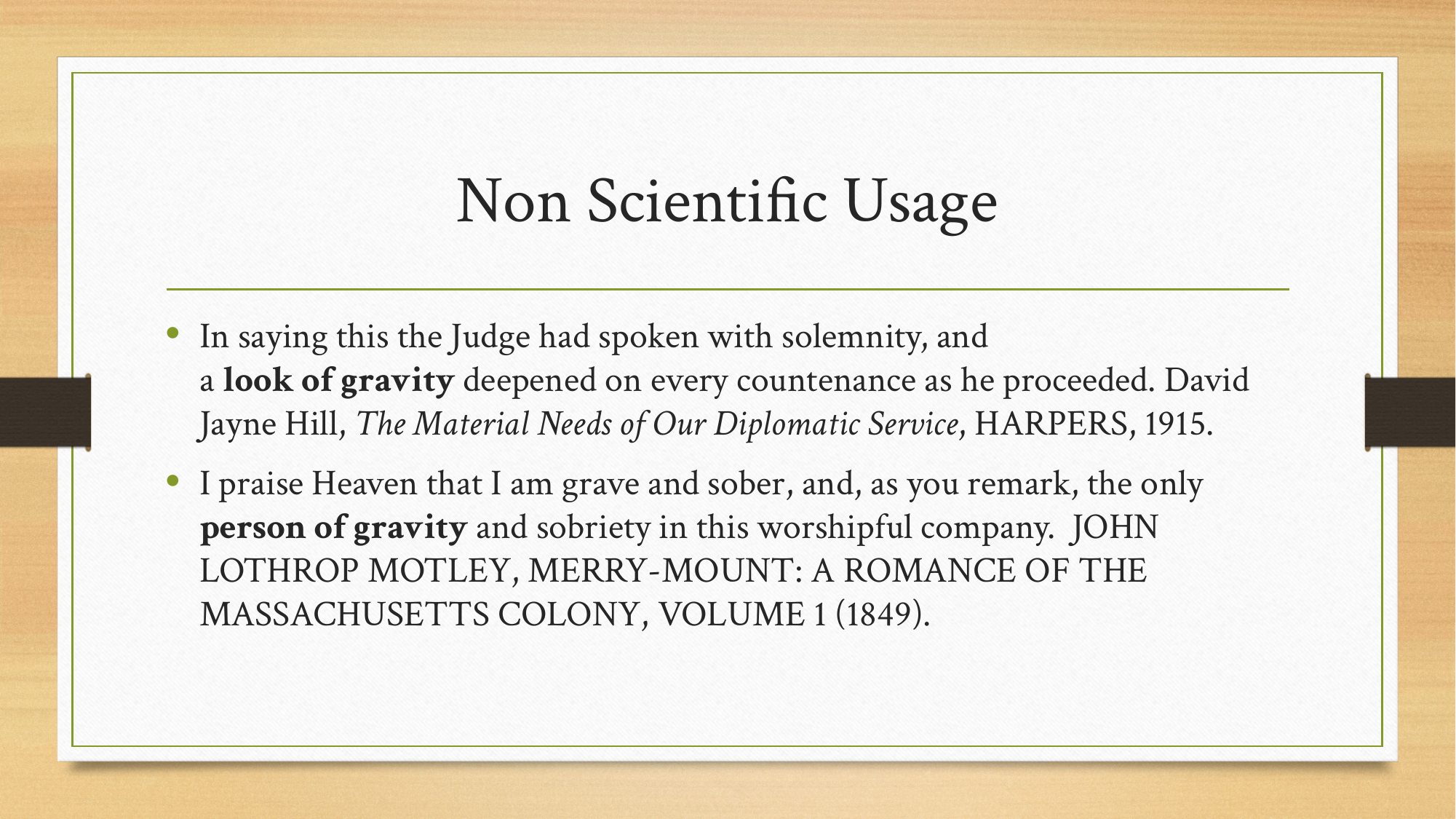

# Non Scientific Usage
In saying this the Judge had spoken with solemnity, and a look of gravity deepened on every countenance as he proceeded. David Jayne Hill, The Material Needs of Our Diplomatic Service, HARPERS, 1915.
I praise Heaven that I am grave and sober, and, as you remark, the only person of gravity and sobriety in this worshipful company.  JOHN LOTHROP MOTLEY, MERRY-MOUNT: A ROMANCE OF THE MASSACHUSETTS COLONY, VOLUME 1 (1849).